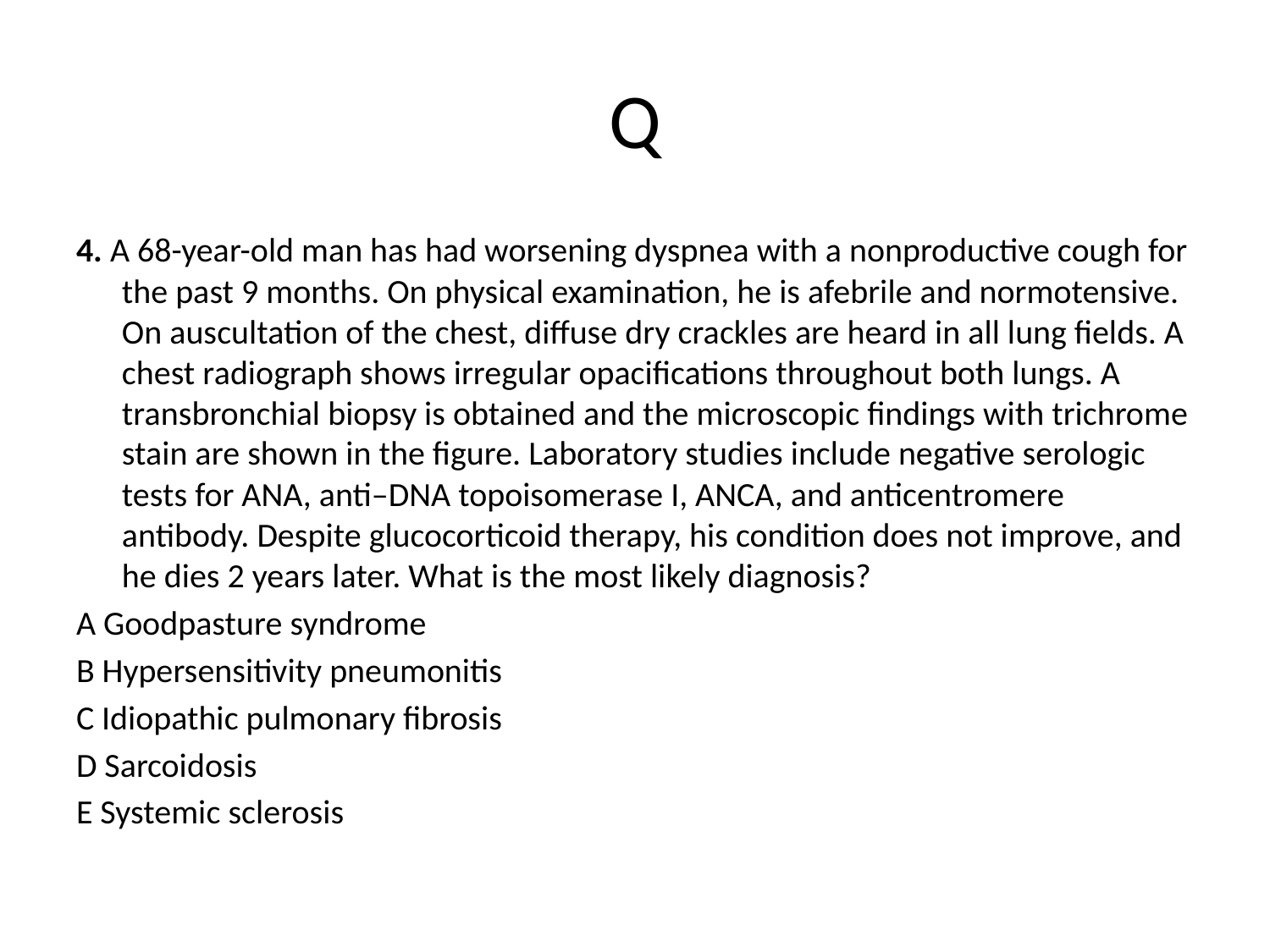

# Q
4. A 68-year-old man has had worsening dyspnea with a nonproductive cough for the past 9 months. On physical examination, he is afebrile and normotensive. On auscultation of the chest, diffuse dry crackles are heard in all lung fields. A chest radiograph shows irregular opacifications throughout both lungs. A transbronchial biopsy is obtained and the microscopic findings with trichrome stain are shown in the figure. Laboratory studies include negative serologic tests for ANA, anti–DNA topoisomerase I, ANCA, and anticentromere antibody. Despite glucocorticoid therapy, his condition does not improve, and he dies 2 years later. What is the most likely diagnosis?
A Goodpasture syndrome
B Hypersensitivity pneumonitis
C Idiopathic pulmonary fibrosis
D Sarcoidosis
E Systemic sclerosis